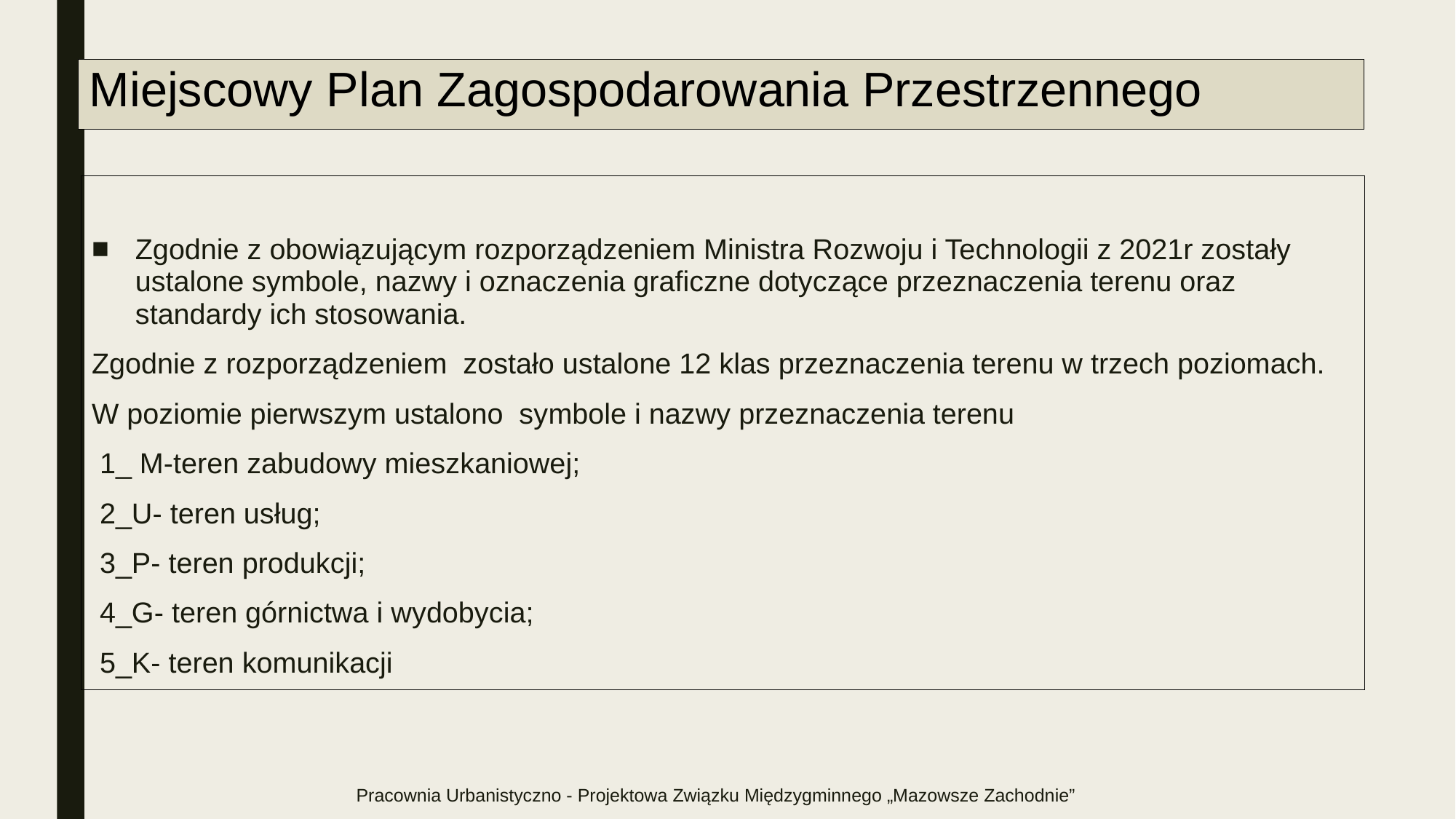

# Miejscowy Plan Zagospodarowania Przestrzennego

Zgodnie z obowiązującym rozporządzeniem Ministra Rozwoju i Technologii z 2021r zostały ustalone symbole, nazwy i oznaczenia graficzne dotyczące przeznaczenia terenu oraz standardy ich stosowania.
Zgodnie z rozporządzeniem  zostało ustalone 12 klas przeznaczenia terenu w trzech poziomach.
W poziomie pierwszym ustalono  symbole i nazwy przeznaczenia terenu
 1_ M-teren zabudowy mieszkaniowej;
 2_U- teren usług;
 3_P- teren produkcji;
 4_G- teren górnictwa i wydobycia;
 5_K- teren komunikacji

Pracownia Urbanistyczno - Projektowa Związku Międzygminnego „Mazowsze Zachodnie”